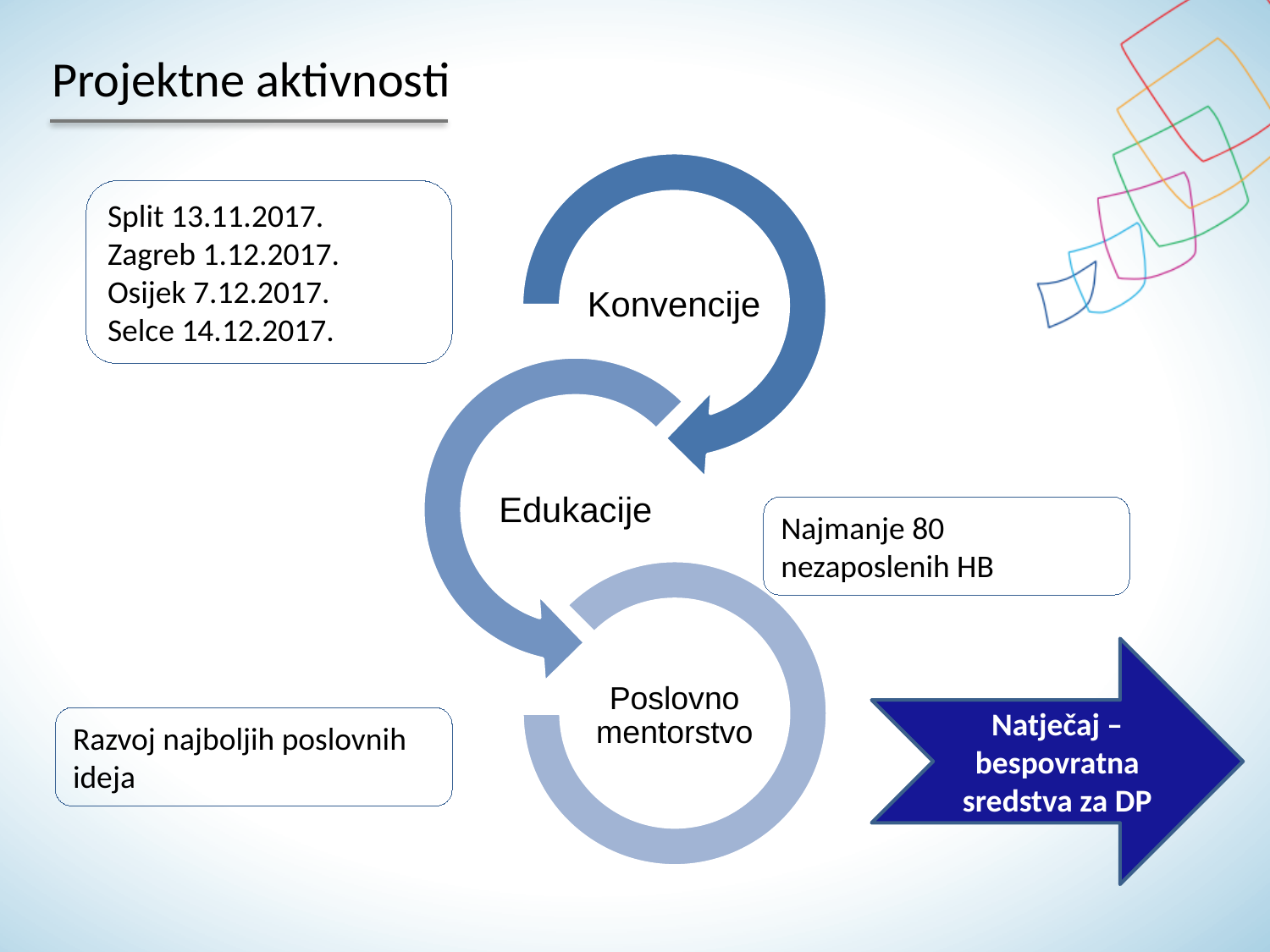

Projektne aktivnosti

Konvencije
Edukacije
Poslovno mentorstvo
Split 13.11.2017.
Zagreb 1.12.2017.
Osijek 7.12.2017.
Selce 14.12.2017.
Najmanje 80 nezaposlenih HB
Natječaj – bespovratna sredstva za DP
Razvoj najboljih poslovnih ideja